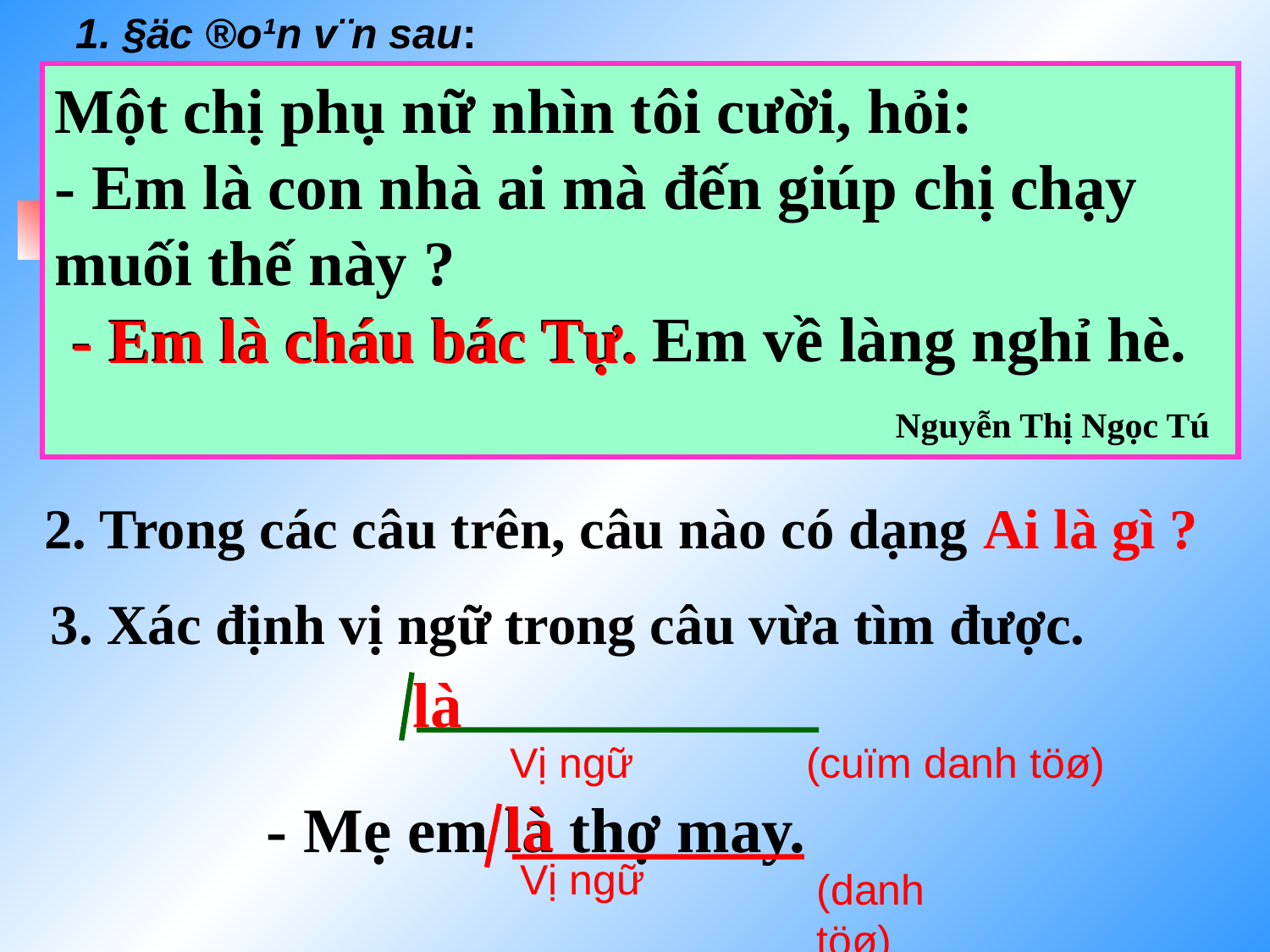

1. §äc ®o¹n v¨n sau:
Một chị phụ nữ nhìn tôi cười, hỏi:
- Em là con nhà ai mà đến giúp chị chạy muối thế này ?
 - Em là cháu bác Tự. Em về làng nghỉ hè.
Nguyễn Thị Ngọc Tú
 - Em là cháu bác Tự.
2. Trong các câu trên, câu nào có dạng Ai là gì ?
3. Xác định vị ngữ trong câu vừa tìm được.
là

Vị ngữ
(cuïm danh töø)
là
- Mẹ em là thợ may.

Vị ngữ
(danh töø)